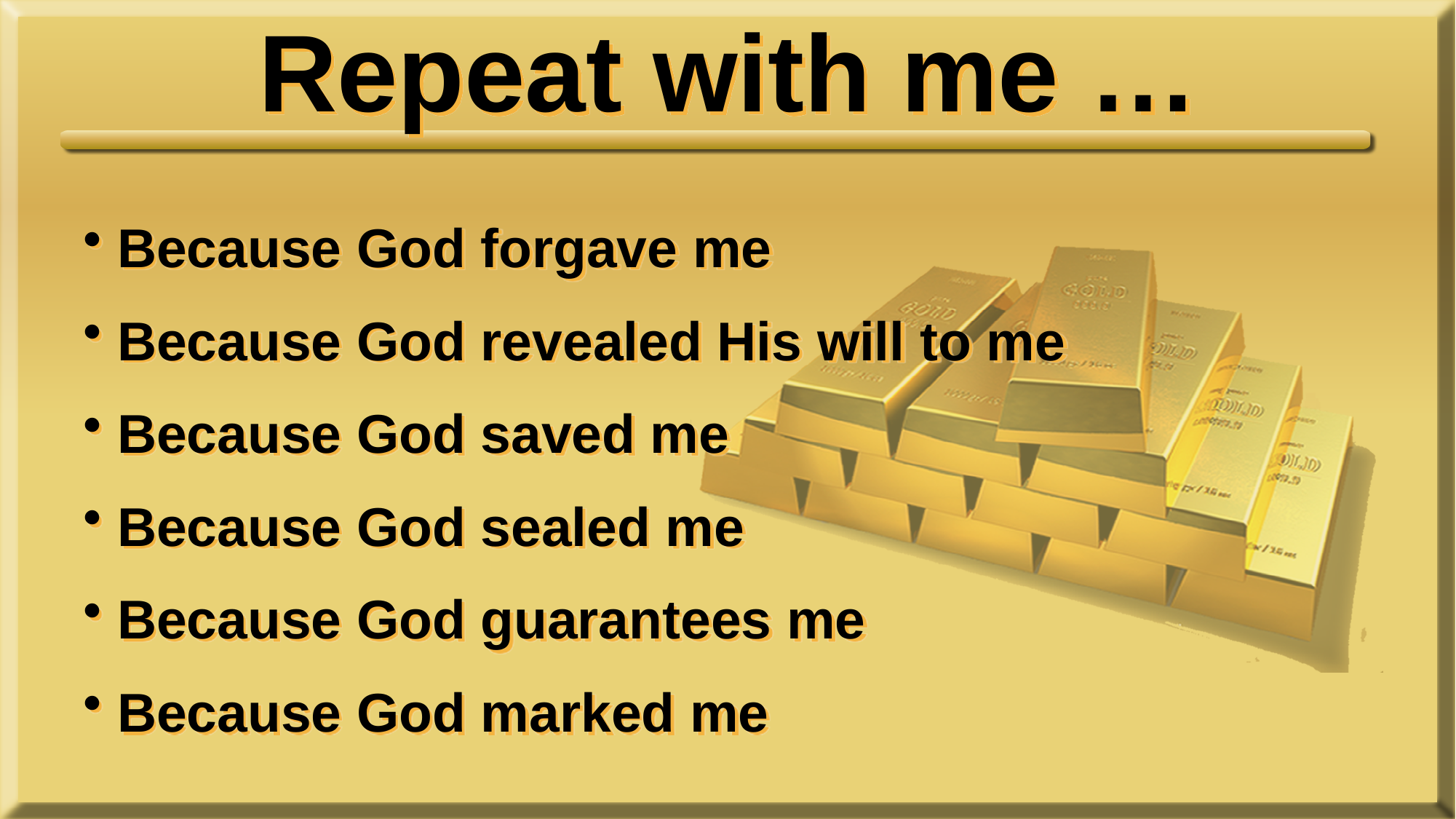

# Repeat with me …
Because God forgave me
Because God revealed His will to me
Because God saved me
Because God sealed me
Because God guarantees me
Because God marked me